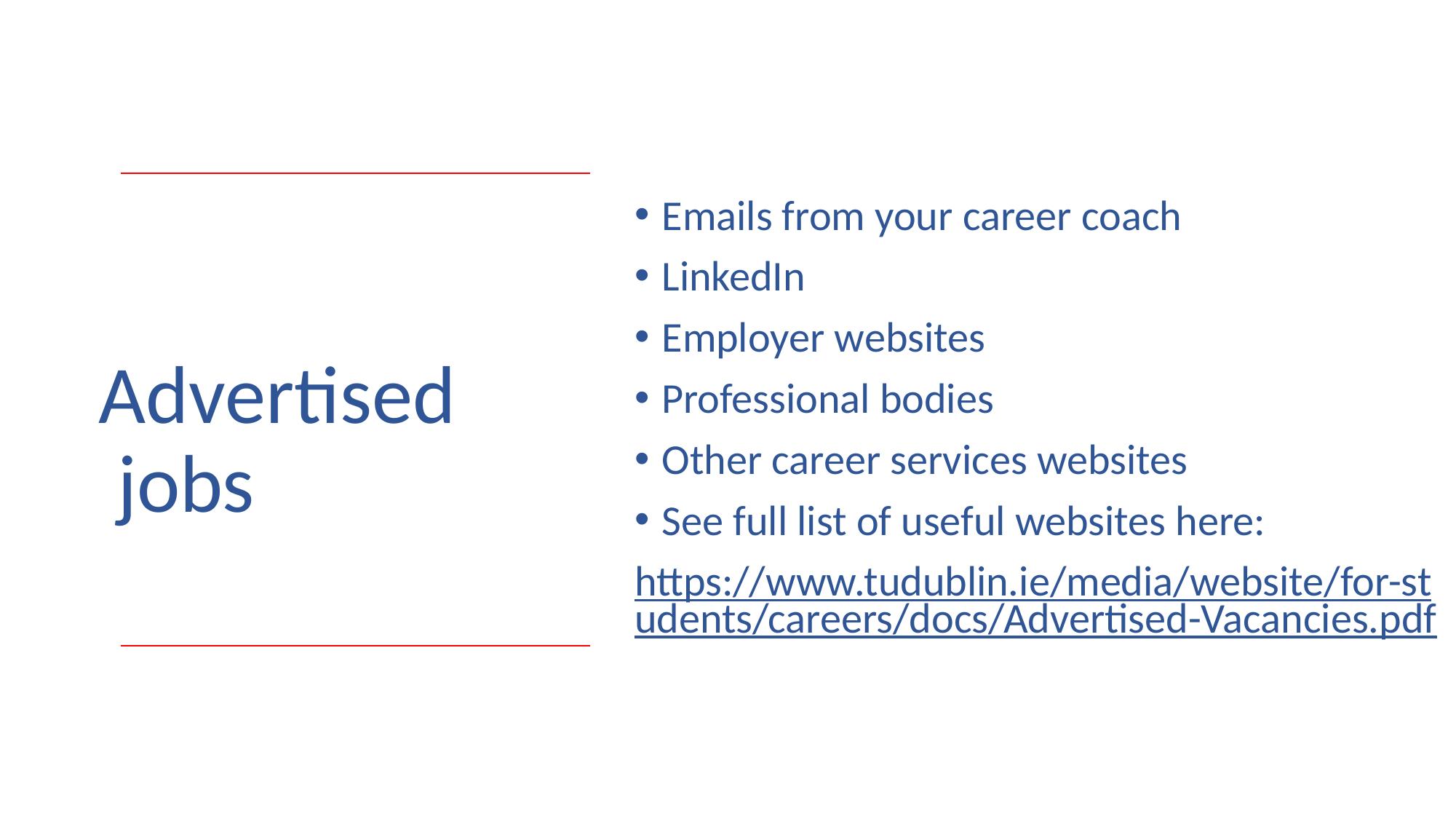

Emails from your career coach
LinkedIn
Employer websites
Professional bodies
Other career services websites
See full list of useful websites here:
https://www.tudublin.ie/media/website/for-students/careers/docs/Advertised-Vacancies.pdf

# Advertised jobs